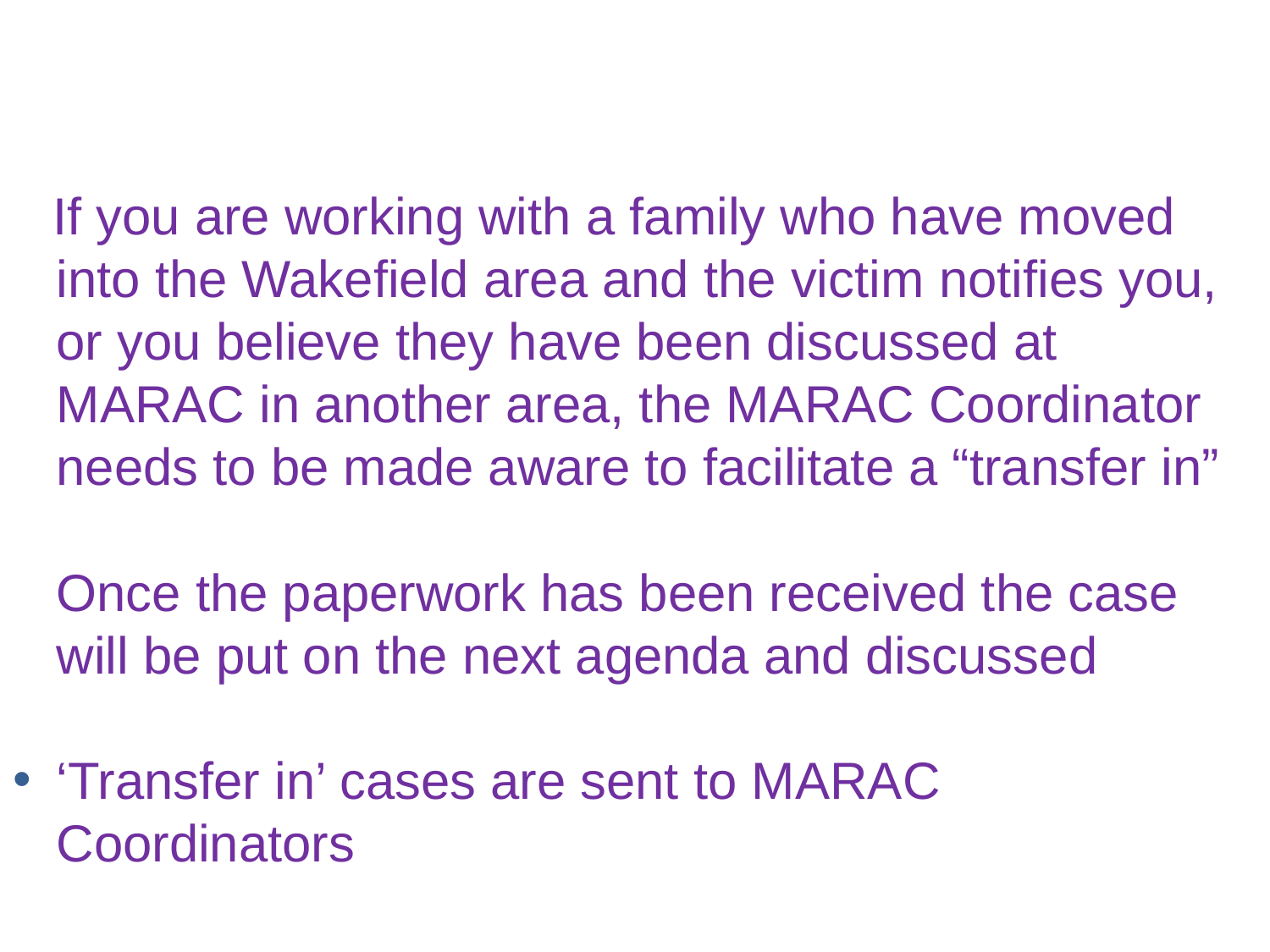

If you are working with a family who have moved into the Wakefield area and the victim notifies you, or you believe they have been discussed at MARAC in another area, the MARAC Coordinator needs to be made aware to facilitate a “transfer in”

   Once the paperwork has been received the case will be put on the next agenda and discussed

‘Transfer in’ cases are sent to MARAC Coordinators